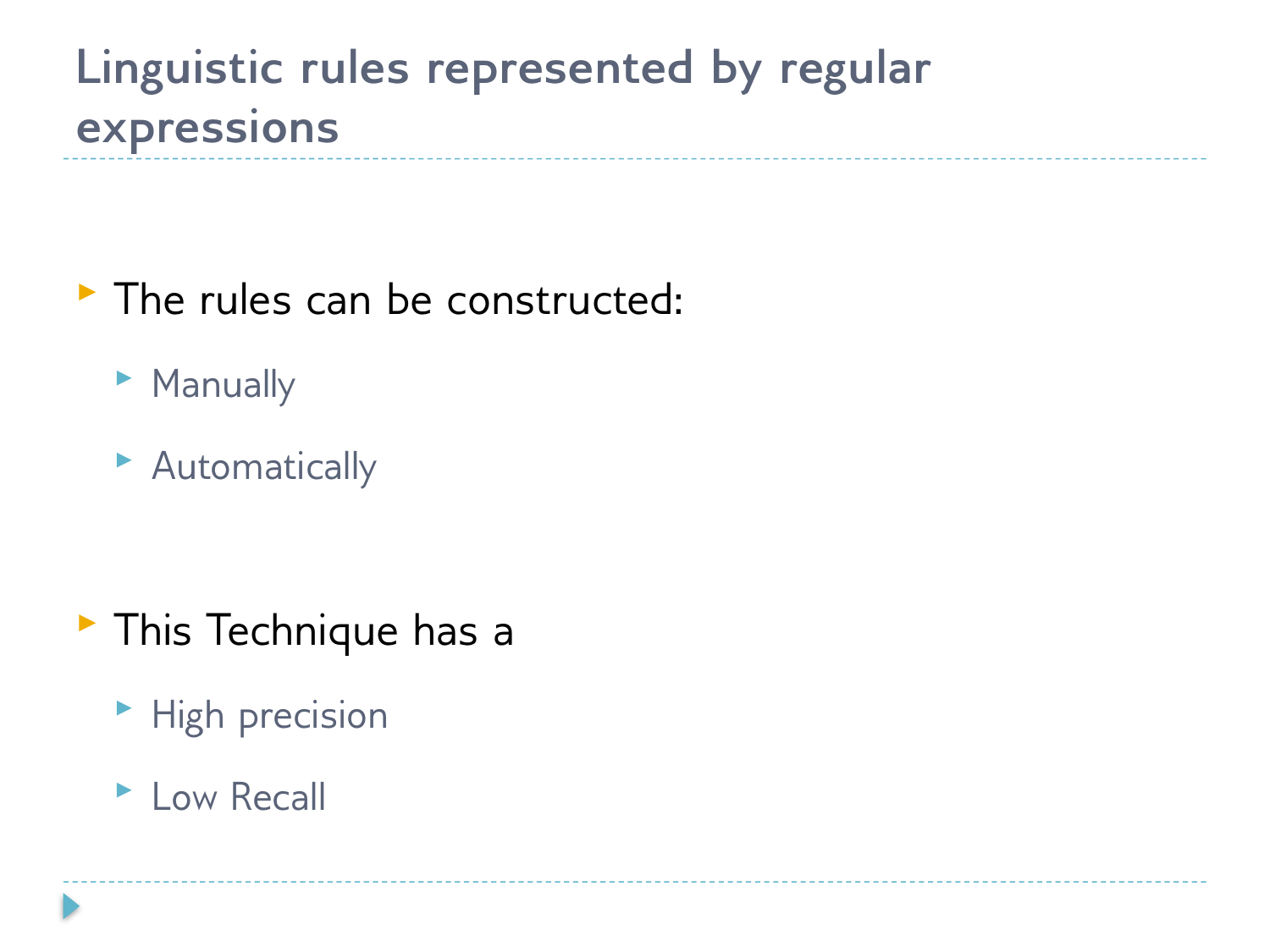

# Linguistic rules represented by regular expressions

The rules can be constructed:
Manually
Automatically

This Technique has a
High precision
Low Recall